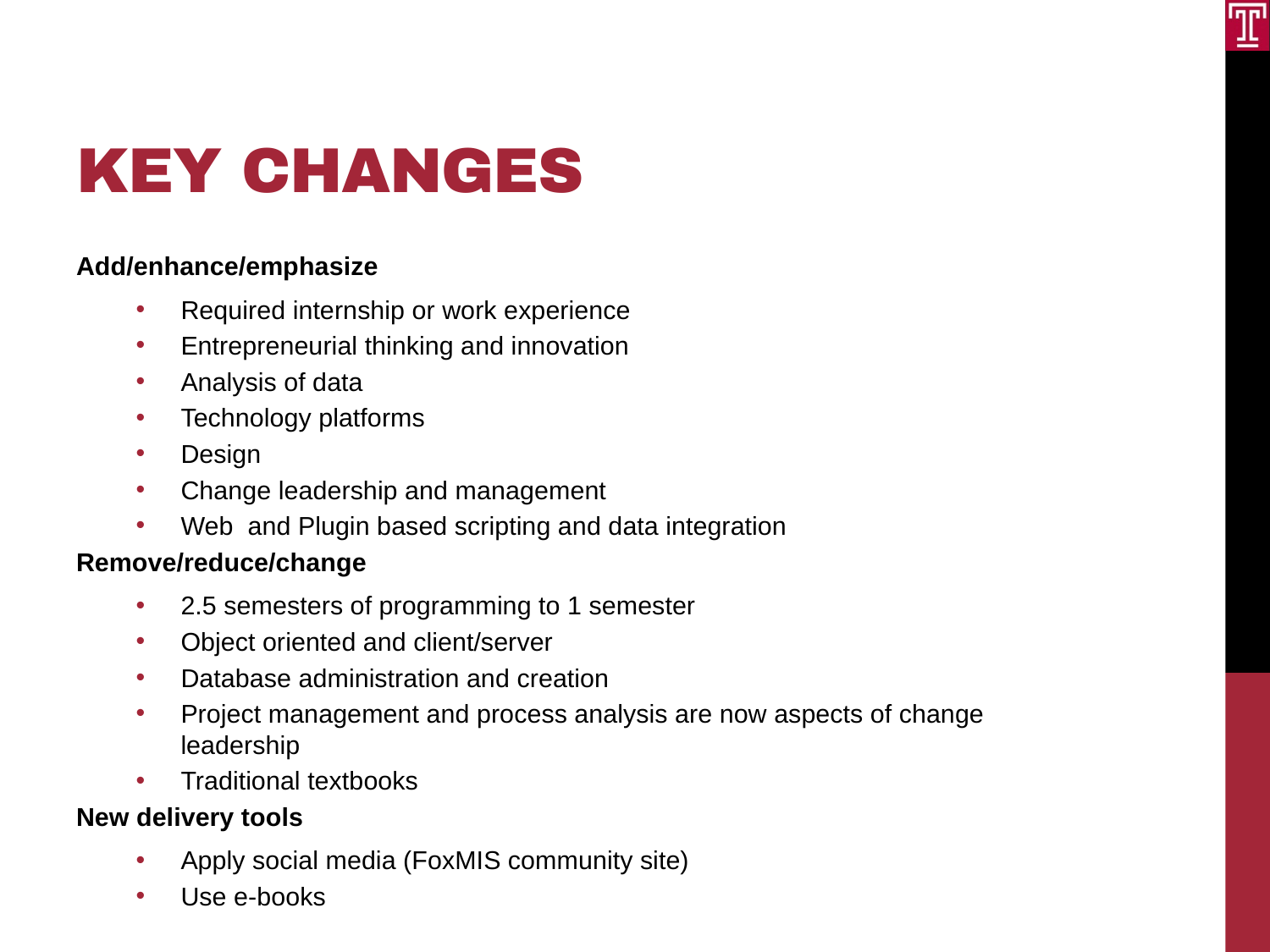

# Key changes
Add/enhance/emphasize
Required internship or work experience
Entrepreneurial thinking and innovation
Analysis of data
Technology platforms
Design
Change leadership and management
Web  and Plugin based scripting and data integration
Remove/reduce/change
2.5 semesters of programming to 1 semester
Object oriented and client/server
Database administration and creation
Project management and process analysis are now aspects of change leadership
Traditional textbooks
New delivery tools
Apply social media (FoxMIS community site)
Use e-books